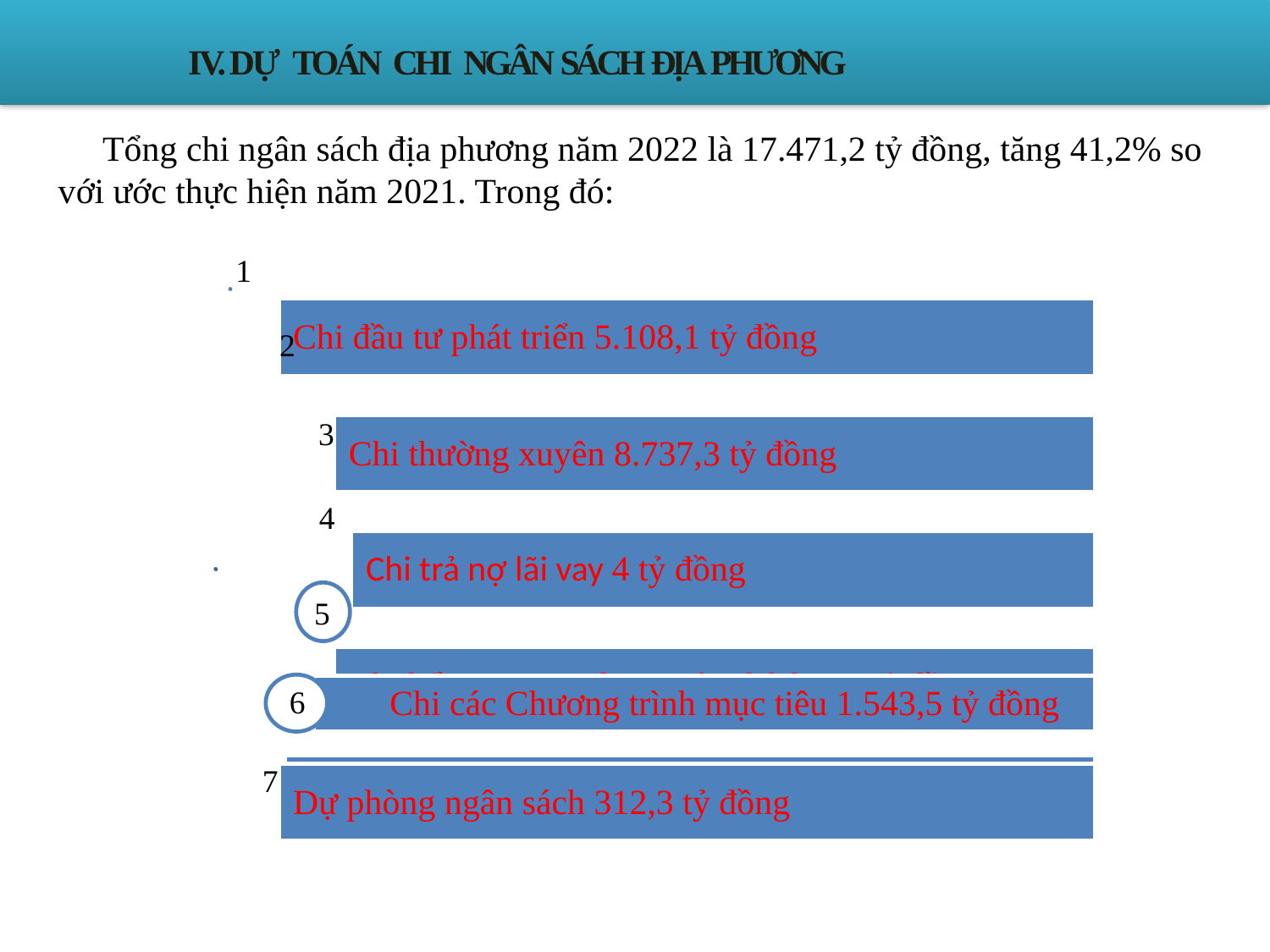

IV. DỰ  TOÁN  CHI  NGÂN  SÁCH  ĐỊA  PHƯƠNG
     Tổng chi ngân sách địa phương năm 2022 là 17.471,2 tỷ đồng, tăng 41,2% so với ước thực hiện năm 2021. Trong đó:
Chi đầu tư phát triển 5.108,1 tỷ đồng
Chi thường xuyên 8.737,3 tỷ đồng
Chi trả nợ lãi vay 4 tỷ đồng
Dự phòng ngân sách 312,3 tỷ đồng
1
2
3
4

5

Chi các Chương trình mục tiêu 1.543,5 tỷ đồng
6
7

Chi tạo nguồn CCTL 1.764,8 tỷ đồng